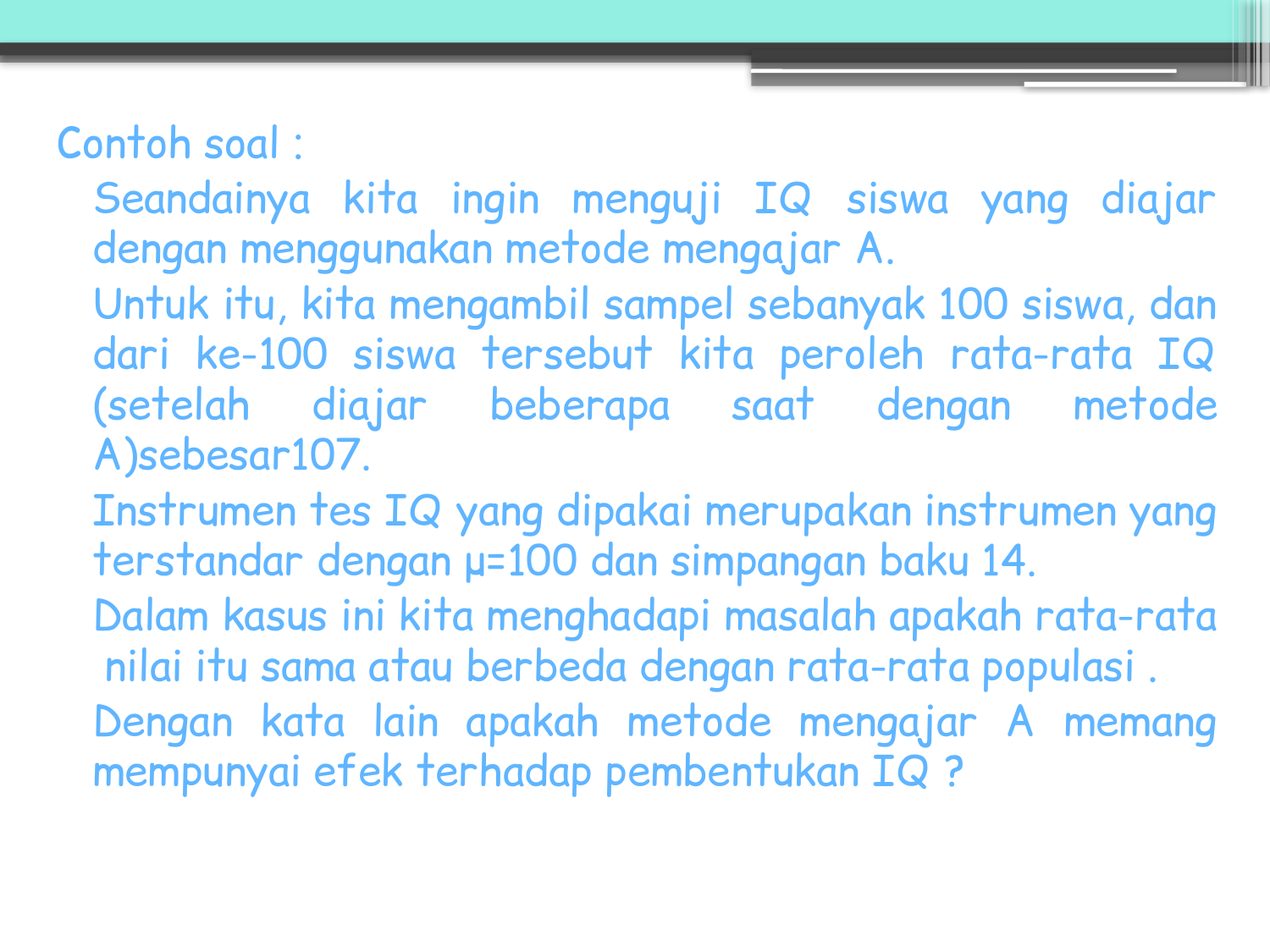

Contoh soal :
		Seandainya kita ingin menguji IQ siswa yang diajar dengan menggunakan metode mengajar A.
		Untuk itu, kita mengambil sampel sebanyak 100 siswa, dan dari ke-100 siswa tersebut kita peroleh rata-rata IQ (setelah diajar beberapa saat dengan metode A)sebesar107.
		Instrumen tes IQ yang dipakai merupakan instrumen yang terstandar dengan μ=100 dan simpangan baku 14.
		Dalam kasus ini kita menghadapi masalah apakah rata-rata  nilai itu sama atau berbeda dengan rata-rata populasi .
		Dengan kata lain apakah metode mengajar A memang mempunyai efek terhadap pembentukan IQ ?